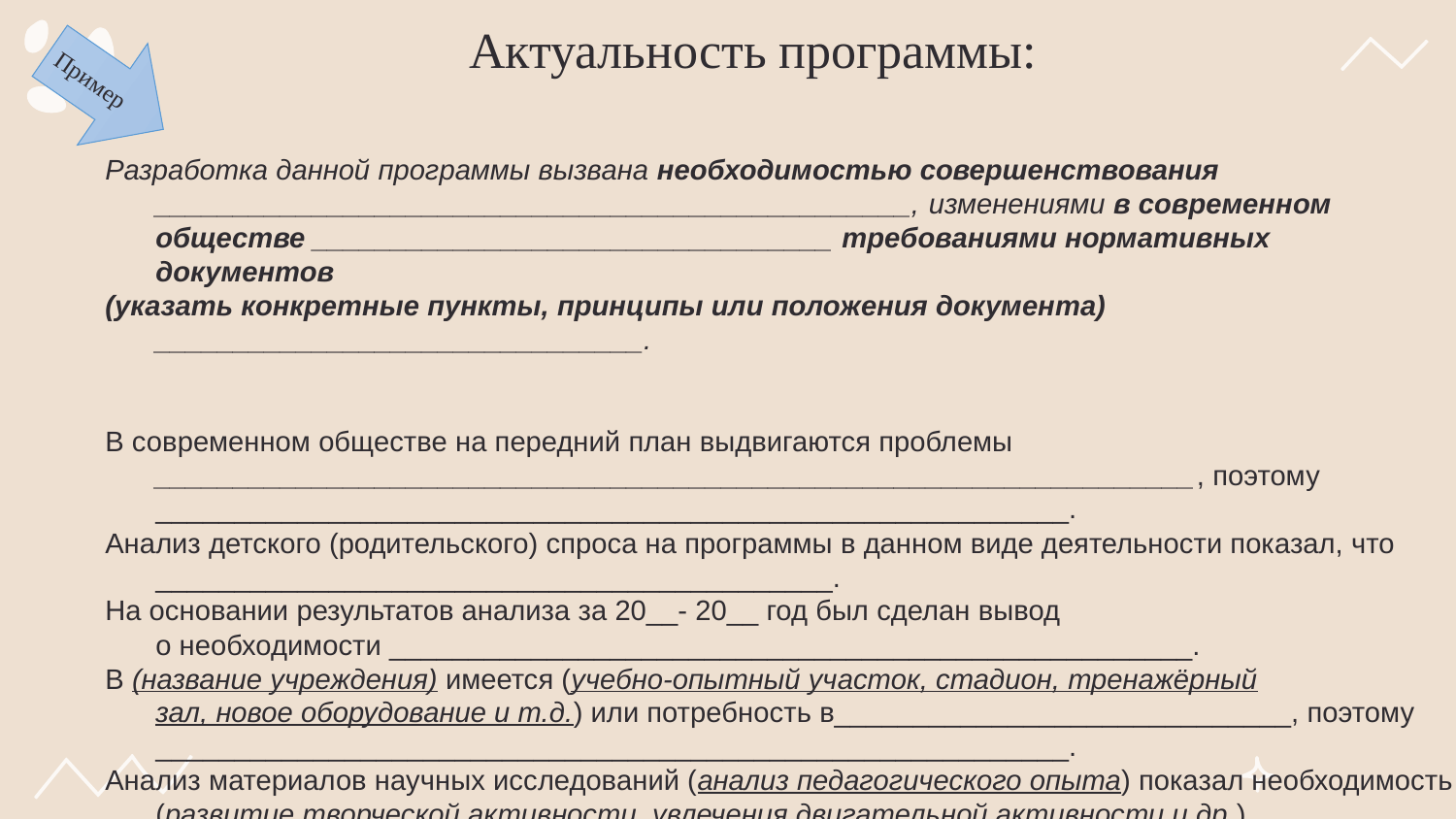

# Актуальность программы:
Пример

Разработка данной программы вызвана необходимостью совершенствования ________________________________________________, изменениями в современном обществе _________________________________ требованиями нормативных документов
(указать конкретные пункты, принципы или положения документа) _______________________________.

В современном обществе на передний план выдвигаются проблемы __________________________________________________________________, поэтому __________________________________________________________.
Анализ детского (родительского) спроса на программы в данном виде деятельности показал, что ___________________________________________.
На основании результатов анализа за 20__- 20__ год был сделан вывод
о необходимости ___________________________________________________.
В (название учреждения) имеется (учебно-опытный участок, стадион, тренажёрный зал, новое оборудование и т.д.) или потребность в_____________________________, поэтому __________________________________________________________.
Анализ материалов научных исследований (анализ педагогического опыта) показал необходимость (развитие творческой активности, увлечения двигательной активности и др.)